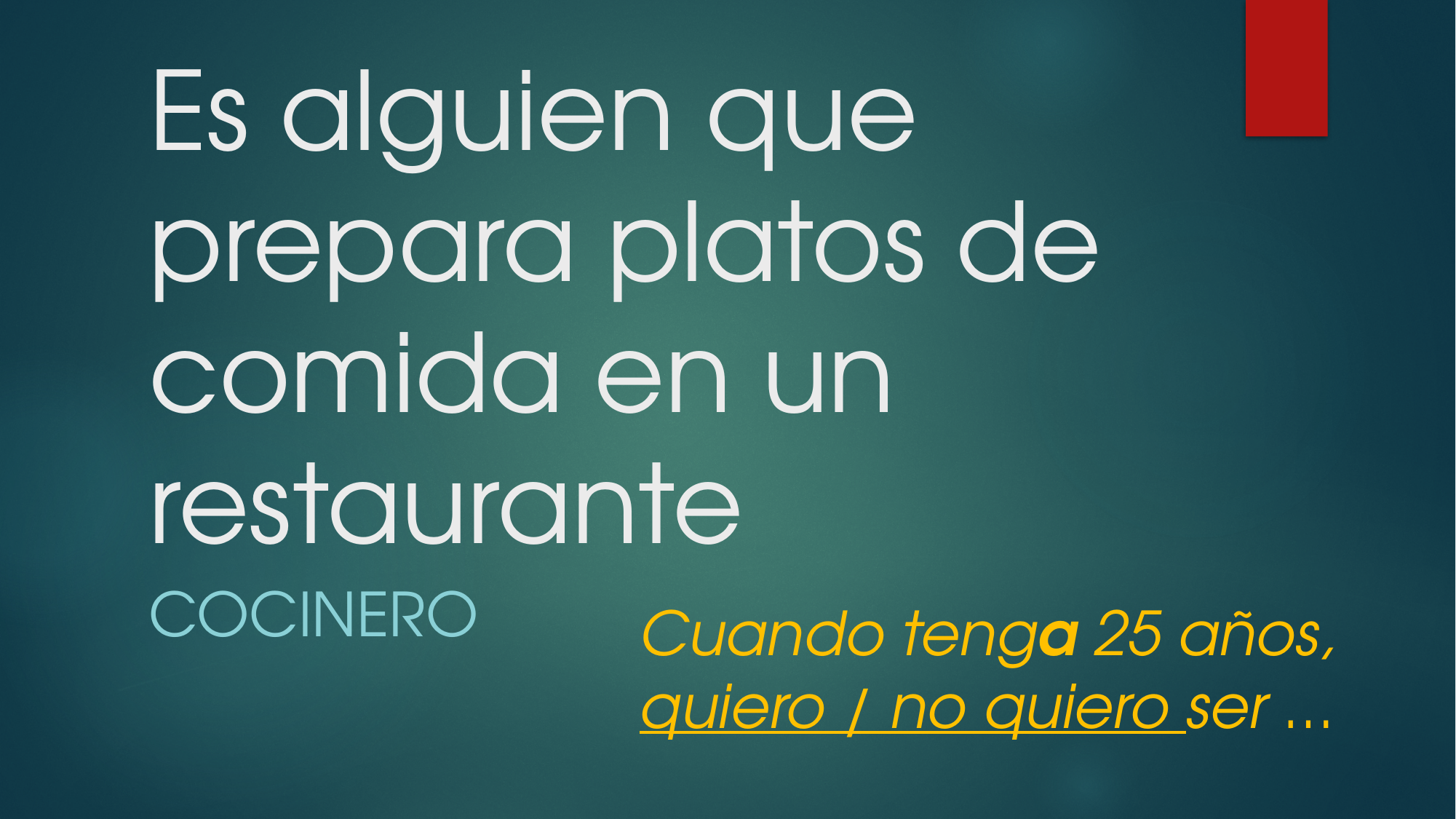

# Es alguien que prepara platos de comida en un restaurante
cocinero
Cuando tenga 25 años, quiero / no quiero ser …